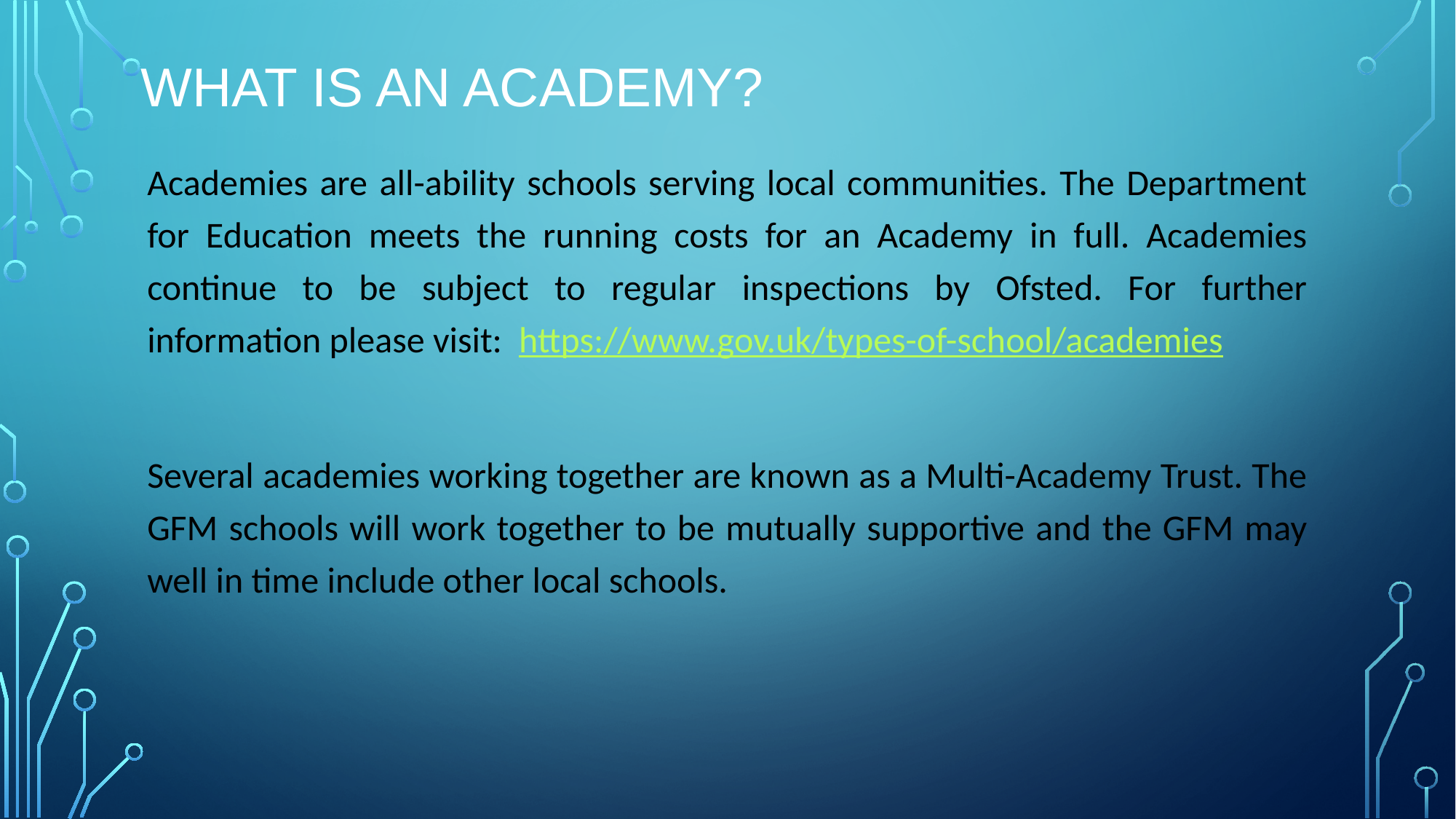

# What is an academy?
Academies are all-ability schools serving local communities. The Department for Education meets the running costs for an Academy in full. Academies continue to be subject to regular inspections by Ofsted. For further information please visit:  https://www.gov.uk/types-of-school/academies

Several academies working together are known as a Multi-Academy Trust. The GFM schools will work together to be mutually supportive and the GFM may well in time include other local schools.